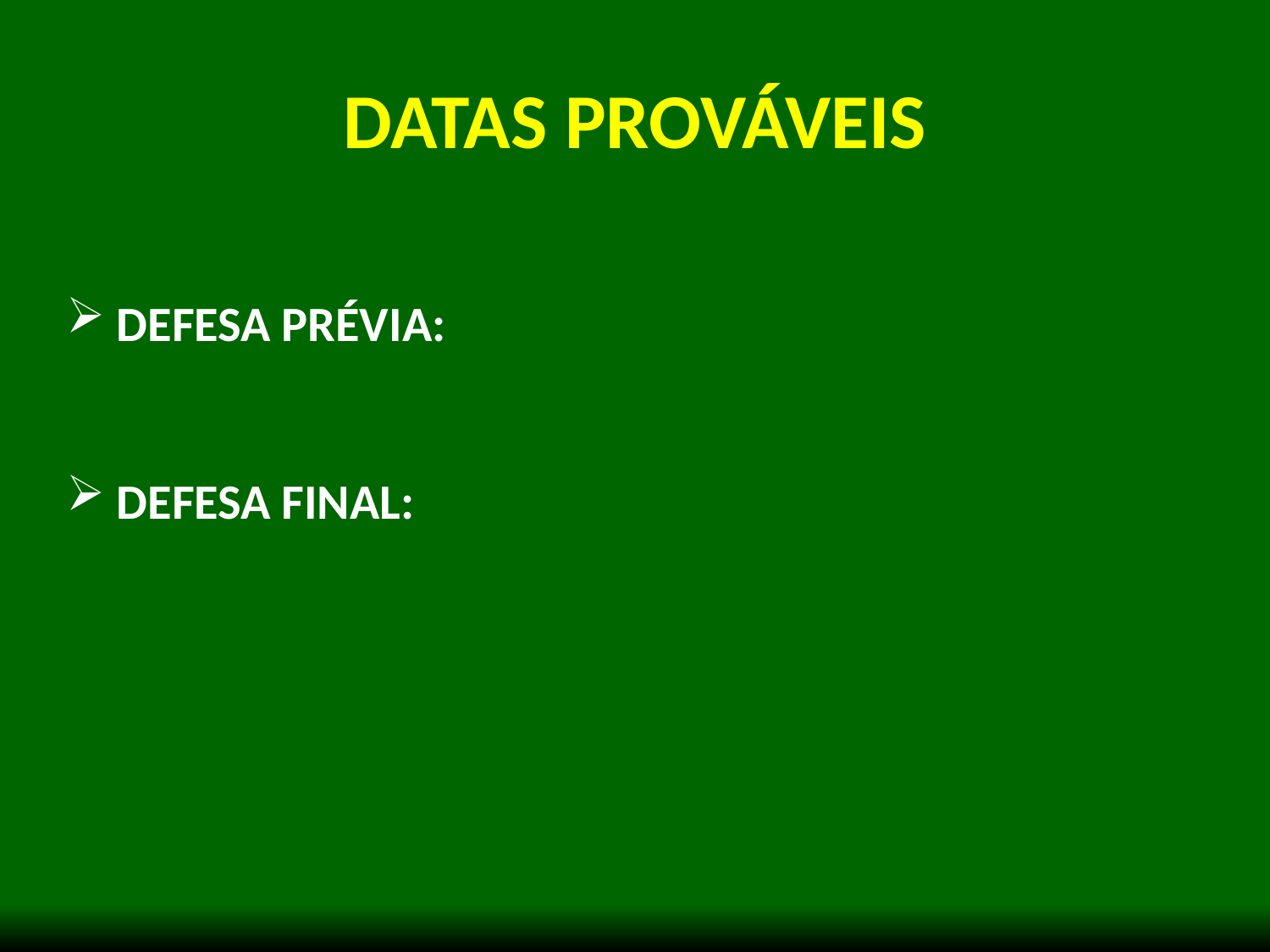

# DATAS PROVÁVEIS

 DEFESA PRÉVIA:

 DEFESA FINAL: